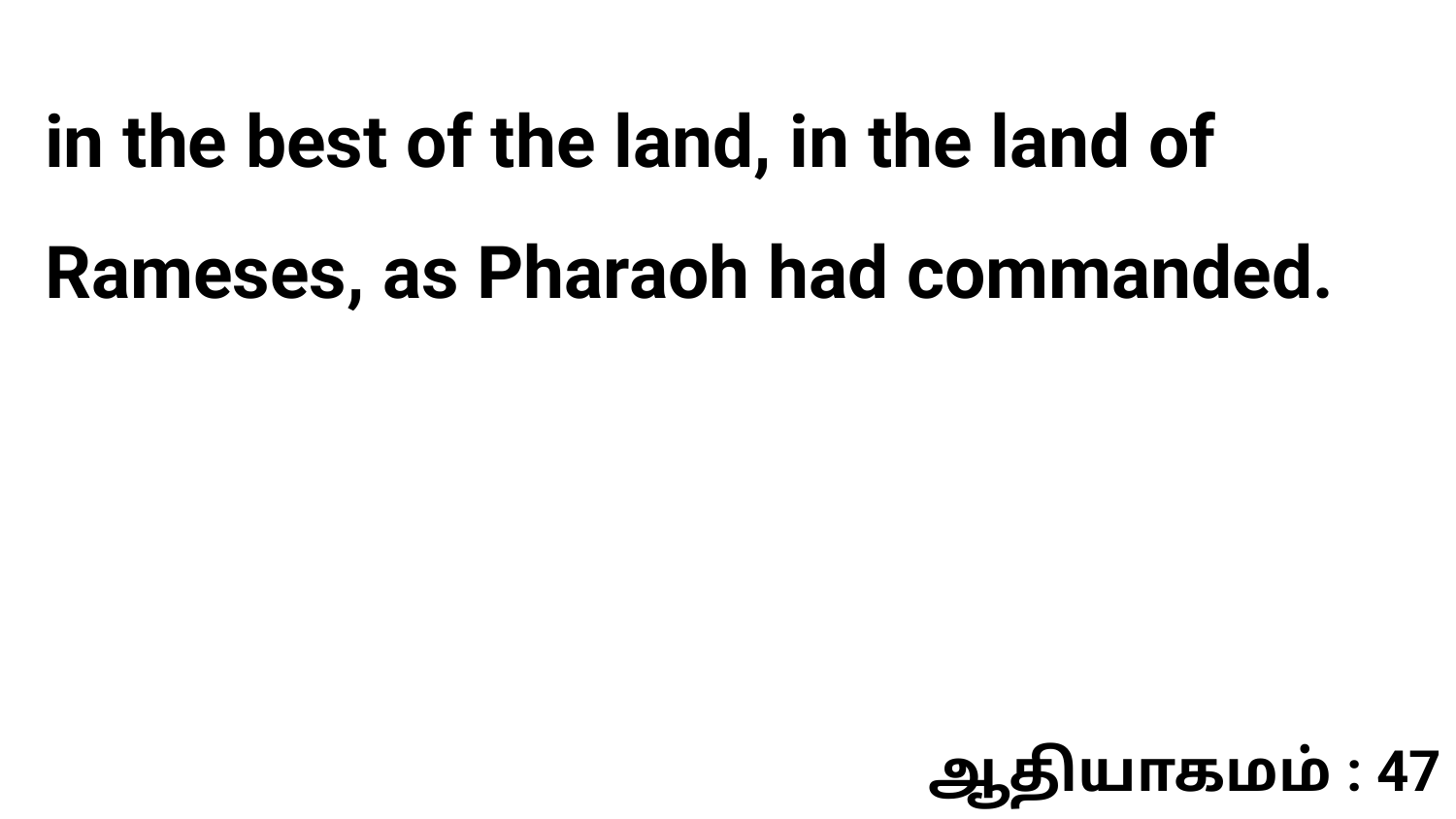

in the best of the land, in the land of Rameses, as Pharaoh had commanded.
ஆதியாகமம் : 47